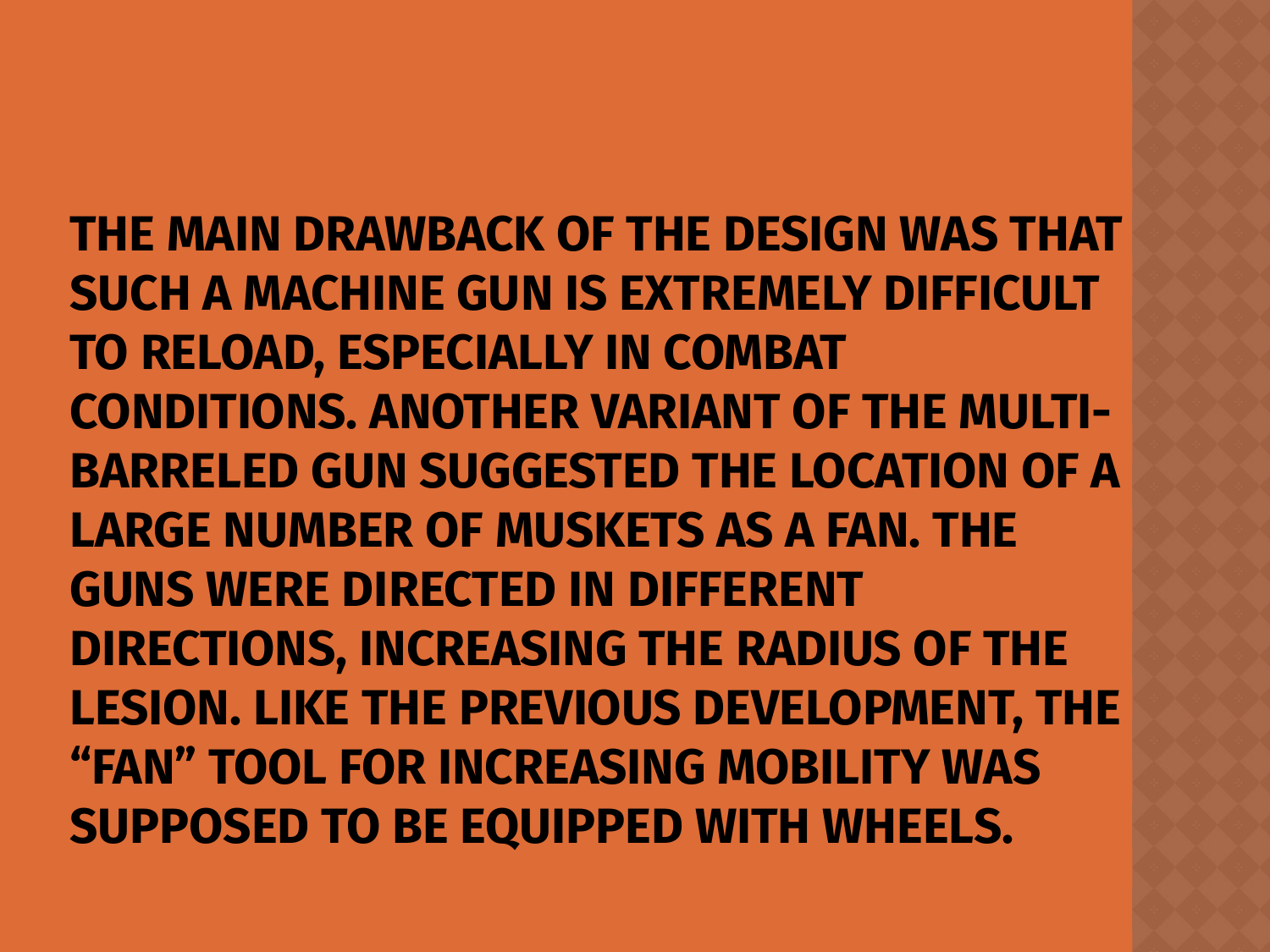

# The main drawback of the design was that such a machine gun is extremely difficult to reload, especially in combat conditions. Another variant of the multi-barreled gun suggested the location of a large number of muskets as a fan. The guns were directed in different directions, increasing the radius of the lesion. Like the previous development, the “fan” tool for increasing mobility was supposed to be equipped with wheels.